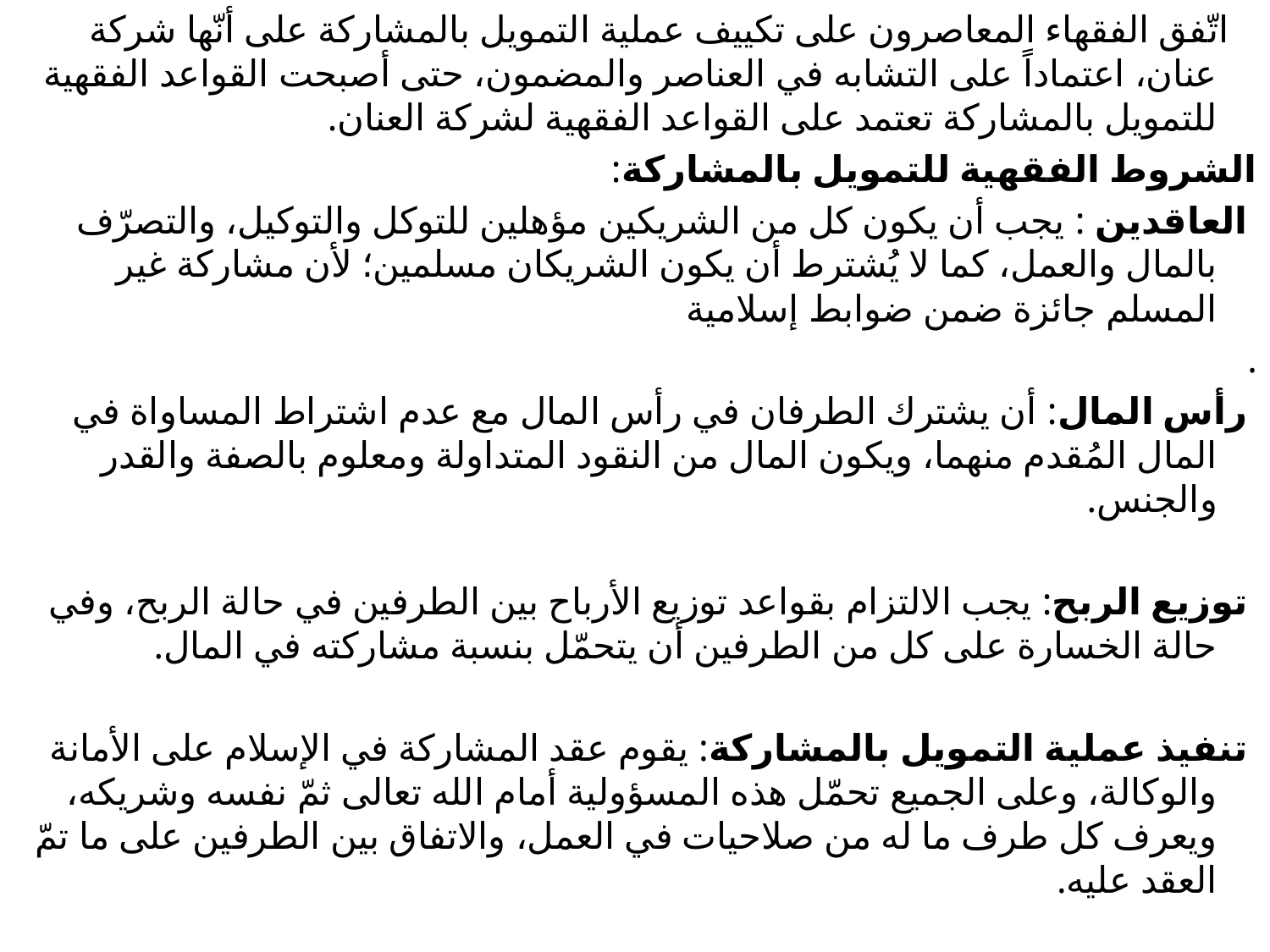

اتّفق الفقهاء المعاصرون على تكييف عملية التمويل بالمشاركة على أنّها شركة عنان، اعتماداً على التشابه في العناصر والمضمون، حتى أصبحت القواعد الفقهية للتمويل بالمشاركة تعتمد على القواعد الفقهية لشركة العنان.
الشروط الفقهية للتمويل بالمشاركة:
 العاقدين : يجب أن يكون كل من الشريكين مؤهلين للتوكل والتوكيل، والتصرّف بالمال والعمل، كما لا يُشترط أن يكون الشريكان مسلمين؛ لأن مشاركة غير المسلم جائزة ضمن ضوابط إسلامية
.
 رأس المال: أن يشترك الطرفان في رأس المال مع عدم اشتراط المساواة في المال المُقدم منهما، ويكون المال من النقود المتداولة ومعلوم بالصفة والقدر والجنس.

 توزيع الربح: يجب الالتزام بقواعد توزيع الأرباح بين الطرفين في حالة الربح، وفي حالة الخسارة على كل من الطرفين أن يتحمّل بنسبة مشاركته في المال.

 تنفيذ عملية التمويل بالمشاركة: يقوم عقد المشاركة في الإسلام على الأمانة والوكالة، وعلى الجميع تحمّل هذه المسؤولية أمام الله تعالى ثمّ نفسه وشريكه، ويعرف كل طرف ما له من صلاحيات في العمل، والاتفاق بين الطرفين على ما تمّ العقد عليه.